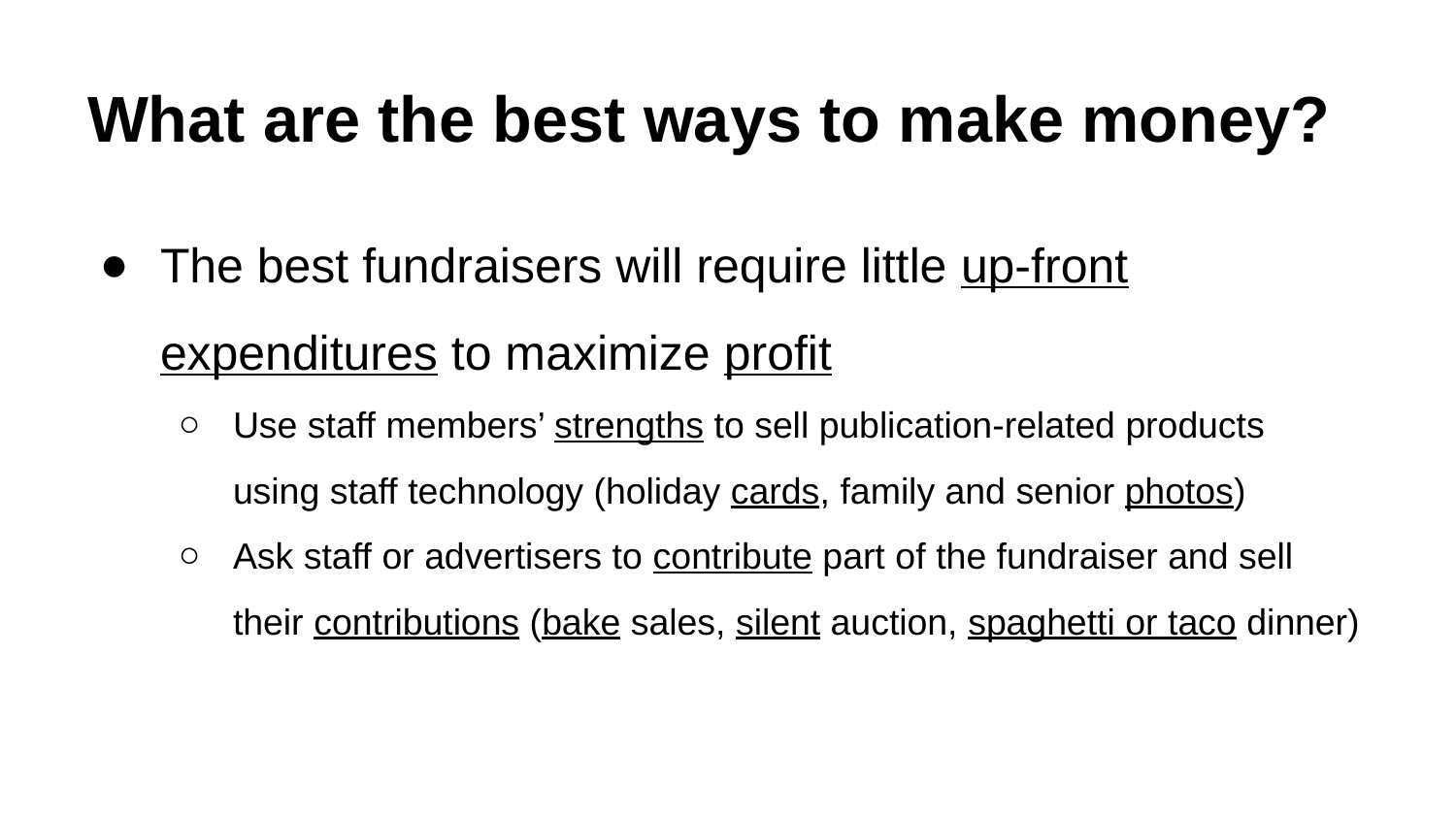

# What are the best ways to make money?
The best fundraisers will require little up-front expenditures to maximize profit
Use staff members’ strengths to sell publication-related products using staff technology (holiday cards, family and senior photos)
Ask staff or advertisers to contribute part of the fundraiser and sell their contributions (bake sales, silent auction, spaghetti or taco dinner)